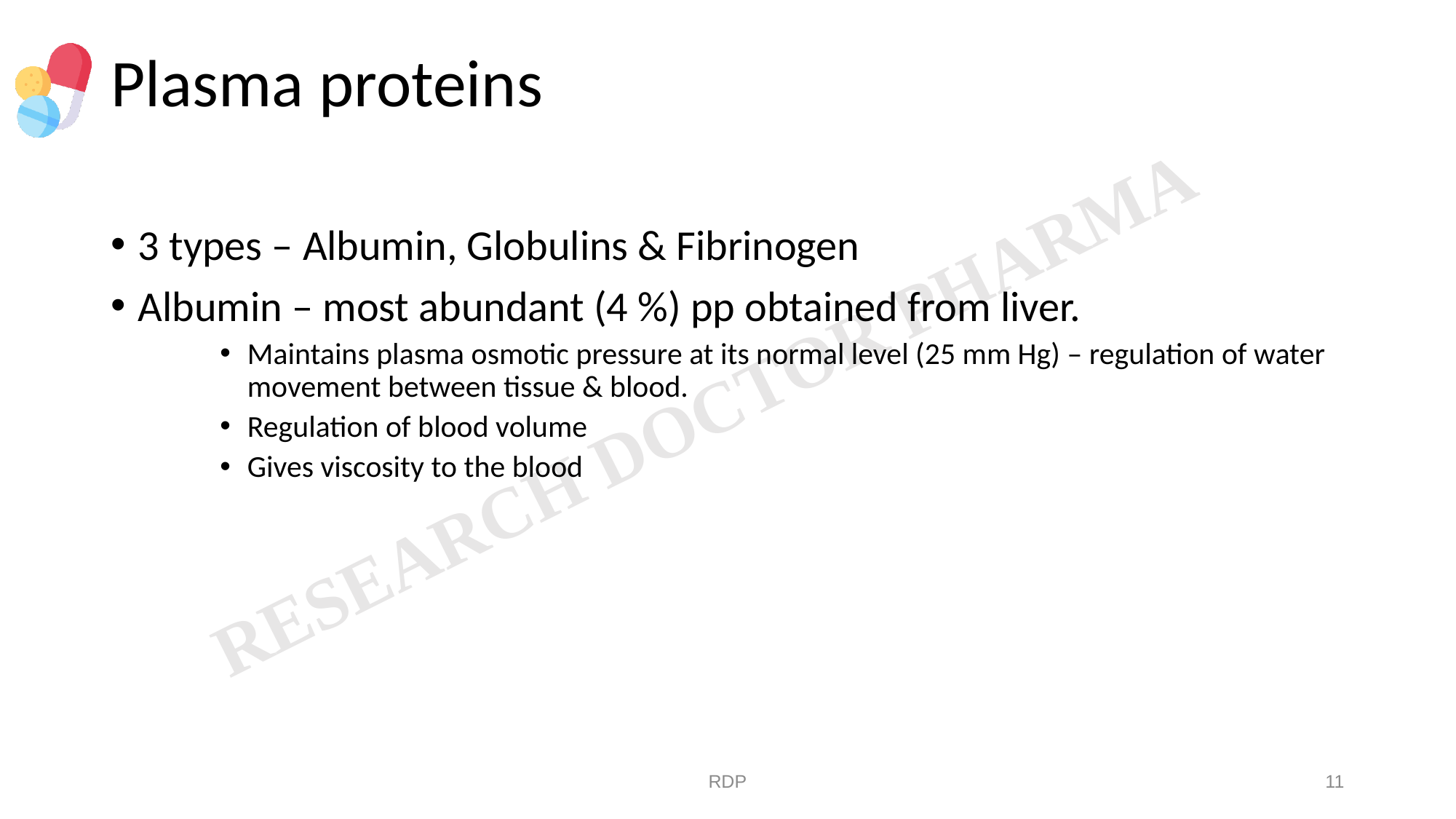

# Plasma proteins
3 types – Albumin, Globulins & Fibrinogen
Albumin – most abundant (4 %) pp obtained from liver.
Maintains plasma osmotic pressure at its normal level (25 mm Hg) – regulation of water movement between tissue & blood.
Regulation of blood volume
Gives viscosity to the blood
RDP
11